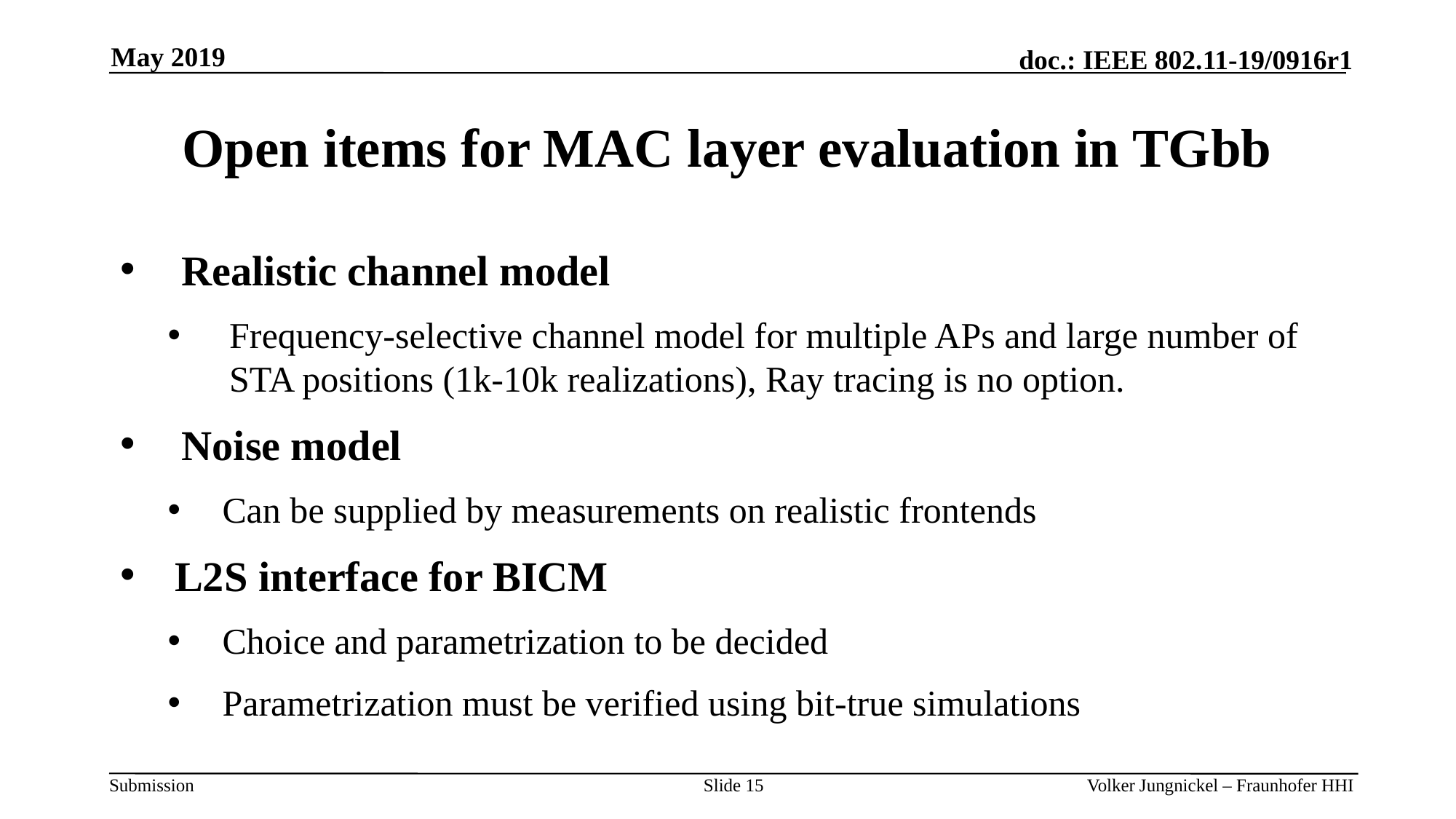

May 2019
# Open items for MAC layer evaluation in TGbb
Realistic channel model
Frequency-selective channel model for multiple APs and large number of STA positions (1k-10k realizations), Ray tracing is no option.
Noise model
Can be supplied by measurements on realistic frontends
L2S interface for BICM
Choice and parametrization to be decided
Parametrization must be verified using bit-true simulations
Slide 15